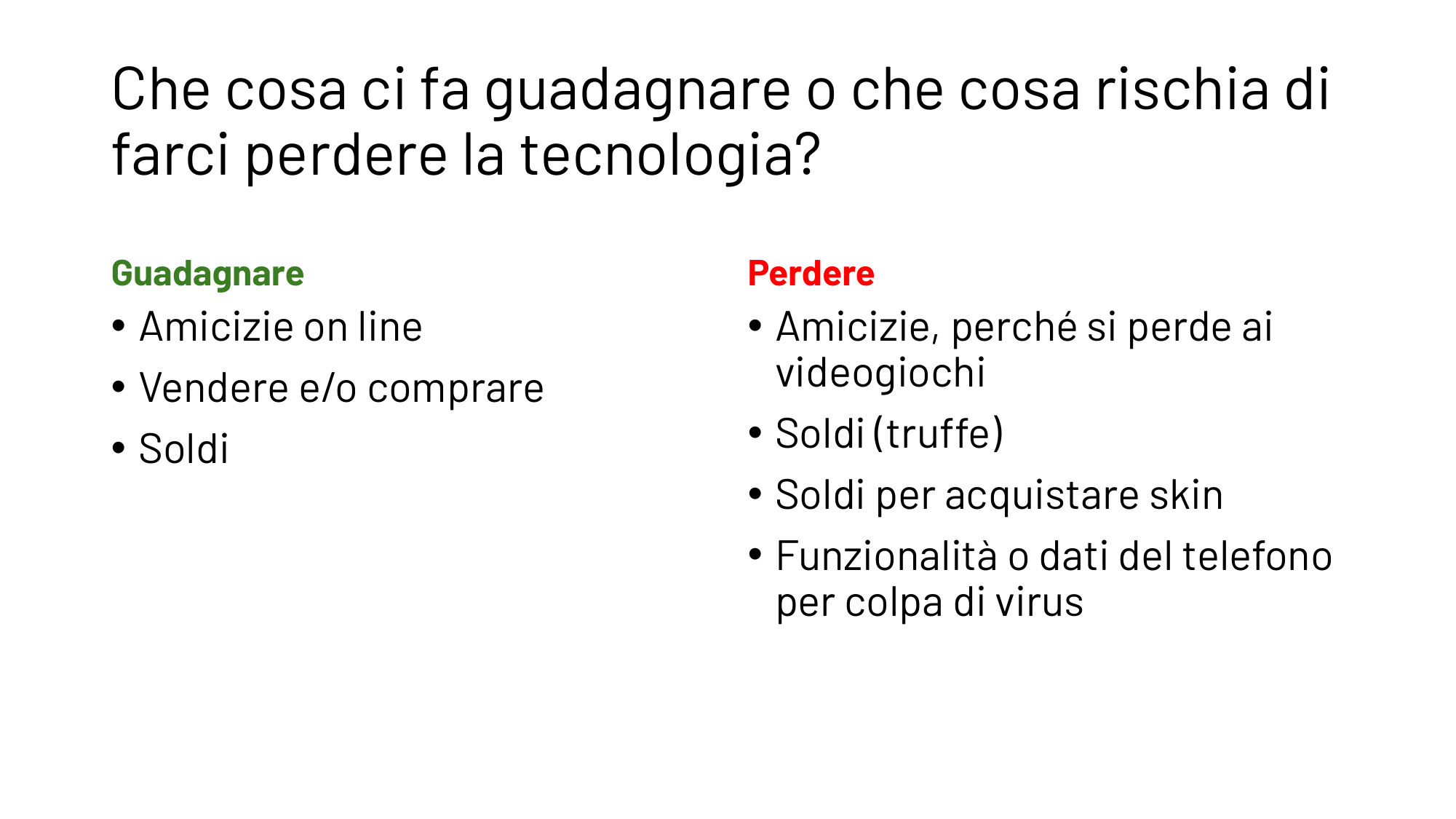

# Che cosa ci fa guadagnare o che cosa rischia di farci perdere la tecnologia?
Guadagnare
Perdere
Amicizie on line
Vendere e/o comprare
Soldi
Amicizie, perché si perde ai videogiochi
Soldi (truffe)
Soldi per acquistare skin
Funzionalità o dati del telefono per colpa di virus